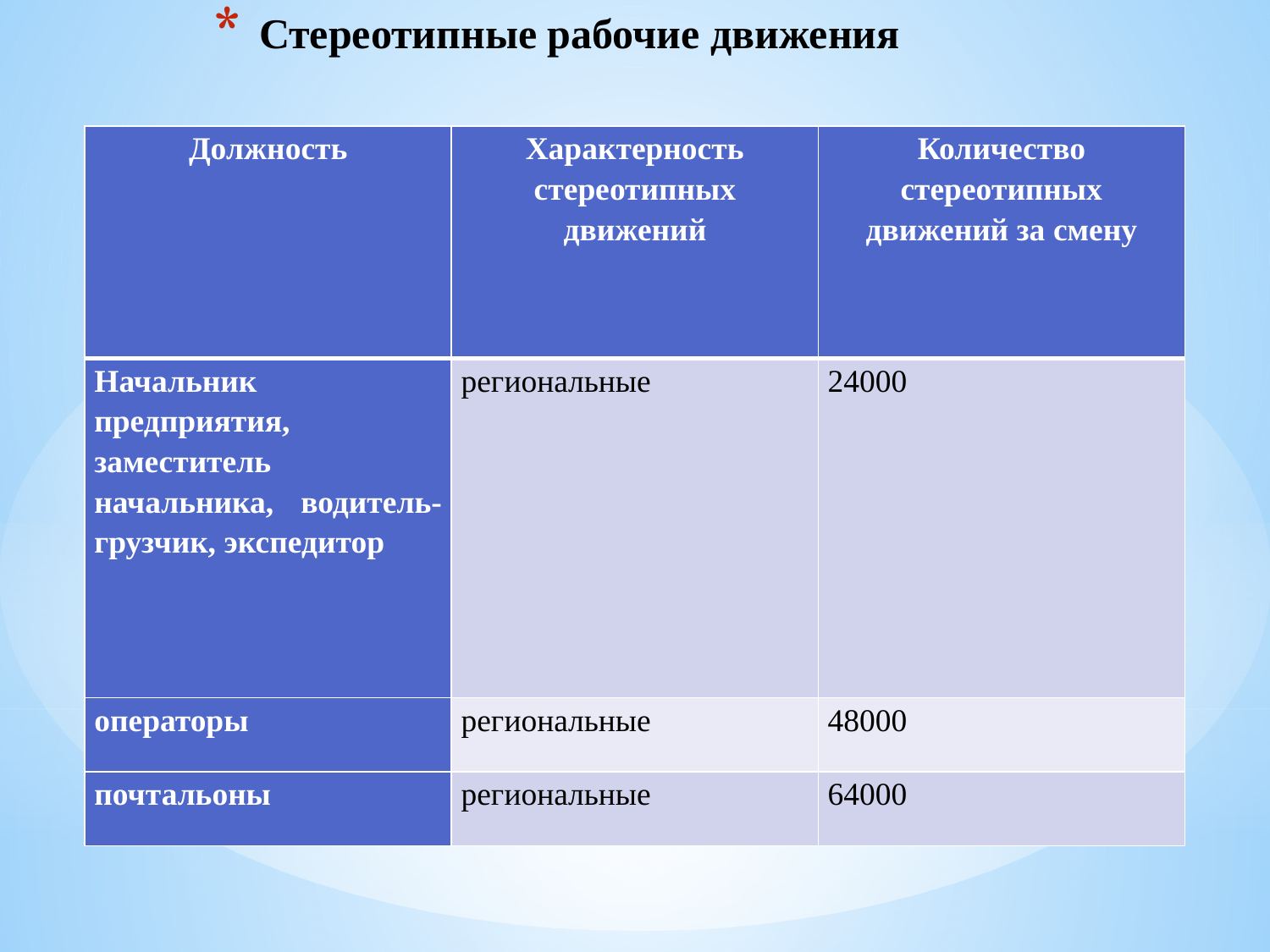

# Стереотипные рабочие движения
| Должность | Характерность стереотипных движений | Количество стереотипных движений за смену |
| --- | --- | --- |
| Начальник предприятия, заместитель начальника, водитель-грузчик, экспедитор | региональные | 24000 |
| операторы | региональные | 48000 |
| почтальоны | региональные | 64000 |